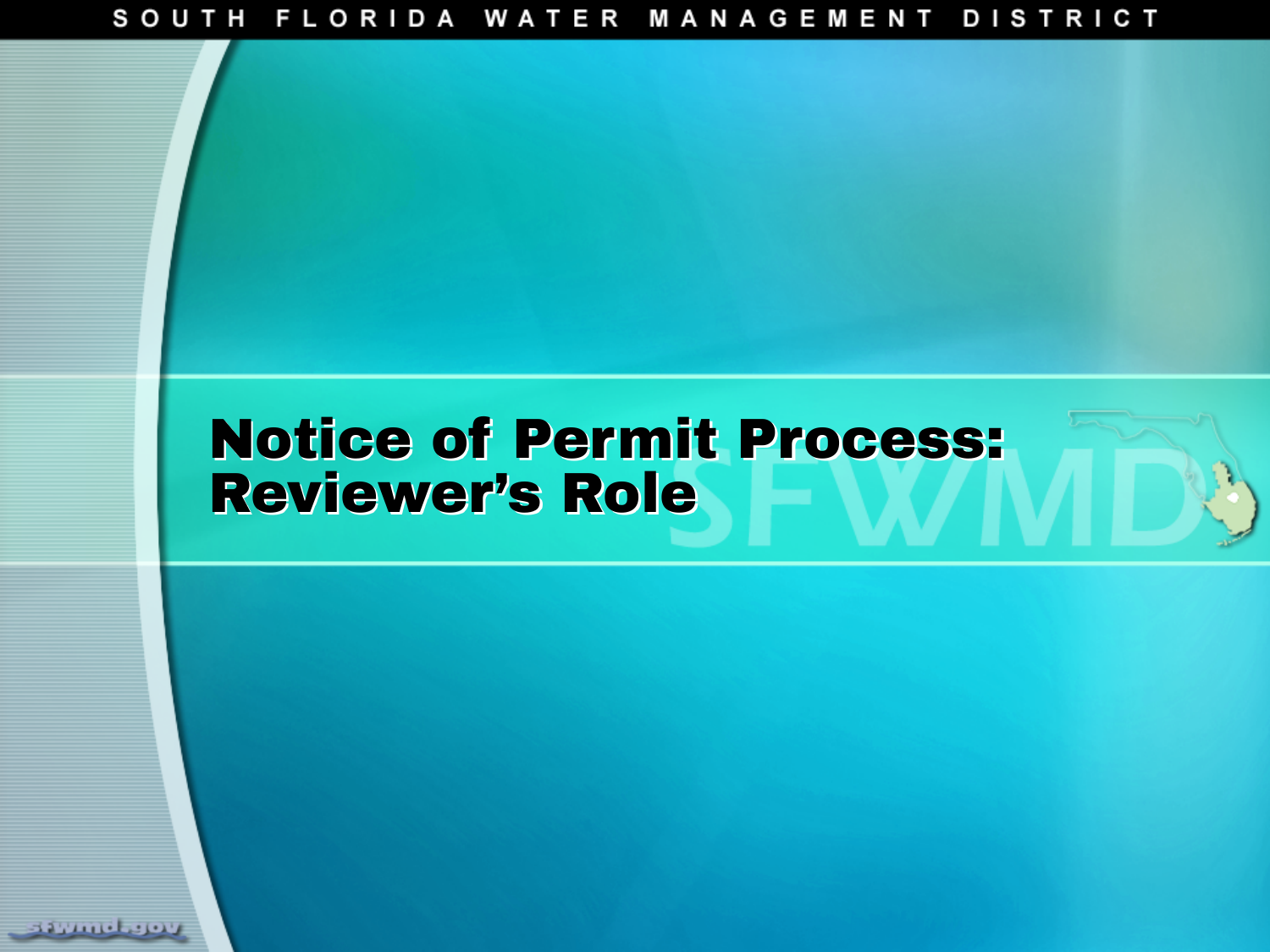

# Notice of Permit Process: Reviewer’s Role